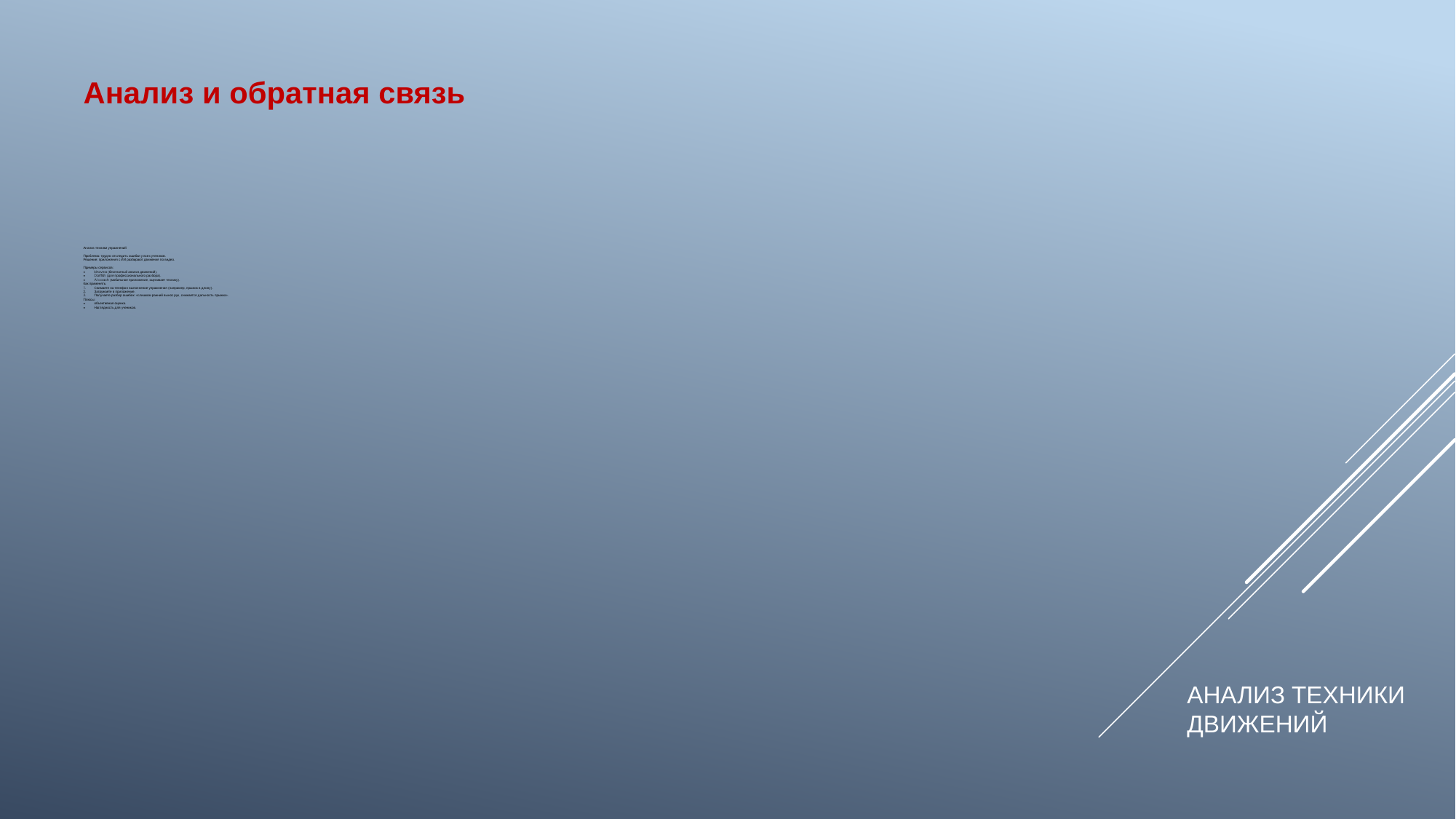

Анализ и обратная связь

# Анализ техники упражнений Проблема: трудно отследить ошибки у всех учеников. Решение: приложения с ИИ разбирают движения по видео. Примеры сервисов: •	kinovea (бесплатный анализ движений). •	Dartfish (для профессионального разбора). •	AI coach (мобильное приложение, оценивает технику). Как применять: 1.	Снимаете на телефон выполнение упражнения (например, прыжок в длину). 2.	Загружаете в приложение. 3.	Получаете разбор ошибок: «слишком ранний вынос рук, снижается дальность прыжка». Плюсы: •	объективная оценка. •	Наглядность для учеников.
Анализ техники движений